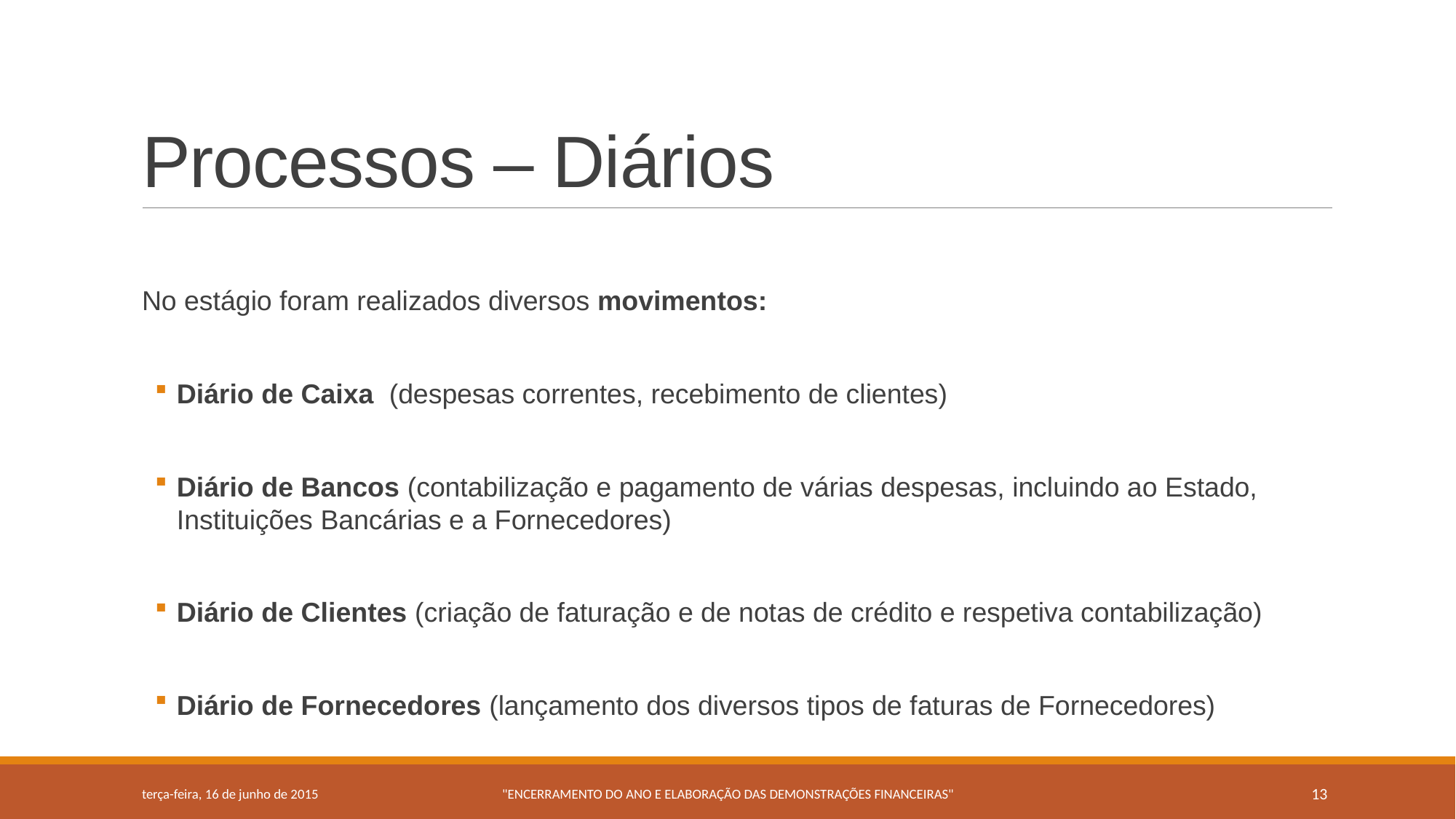

# Processos – Diários

No estágio foram realizados diversos movimentos:

Diário de Caixa  (despesas correntes, recebimento de clientes)

Diário de Bancos (contabilização e pagamento de várias despesas, incluindo ao Estado, Instituições Bancárias e a Fornecedores)

Diário de Clientes (criação de faturação e de notas de crédito e respetiva contabilização)

Diário de Fornecedores (lançamento dos diversos tipos de faturas de Fornecedores)

terça-feira, 16 de junho de 2015
"ENCERRAMENTO DO ANO E ELABORAÇÃO DAS DEMONSTRAÇÕES FINANCEIRAS"
13